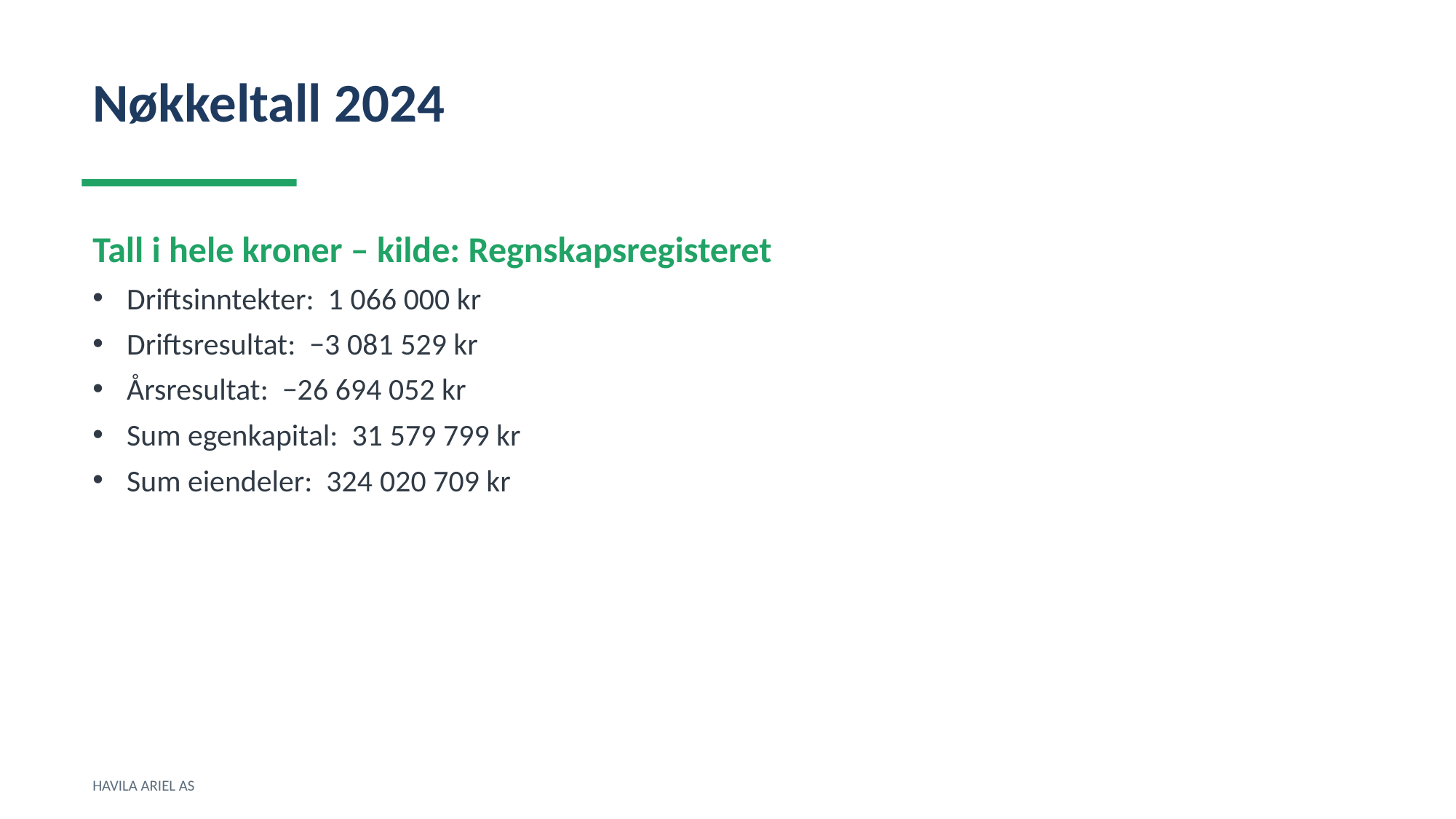

Nøkkeltall 2024

Tall i hele kroner – kilde: Regnskapsregisteret
Driftsinntekter:  1 066 000 kr
Driftsresultat:  −3 081 529 kr
Årsresultat:  −26 694 052 kr
Sum egenkapital:  31 579 799 kr
Sum eiendeler:  324 020 709 kr
HAVILA ARIEL AS